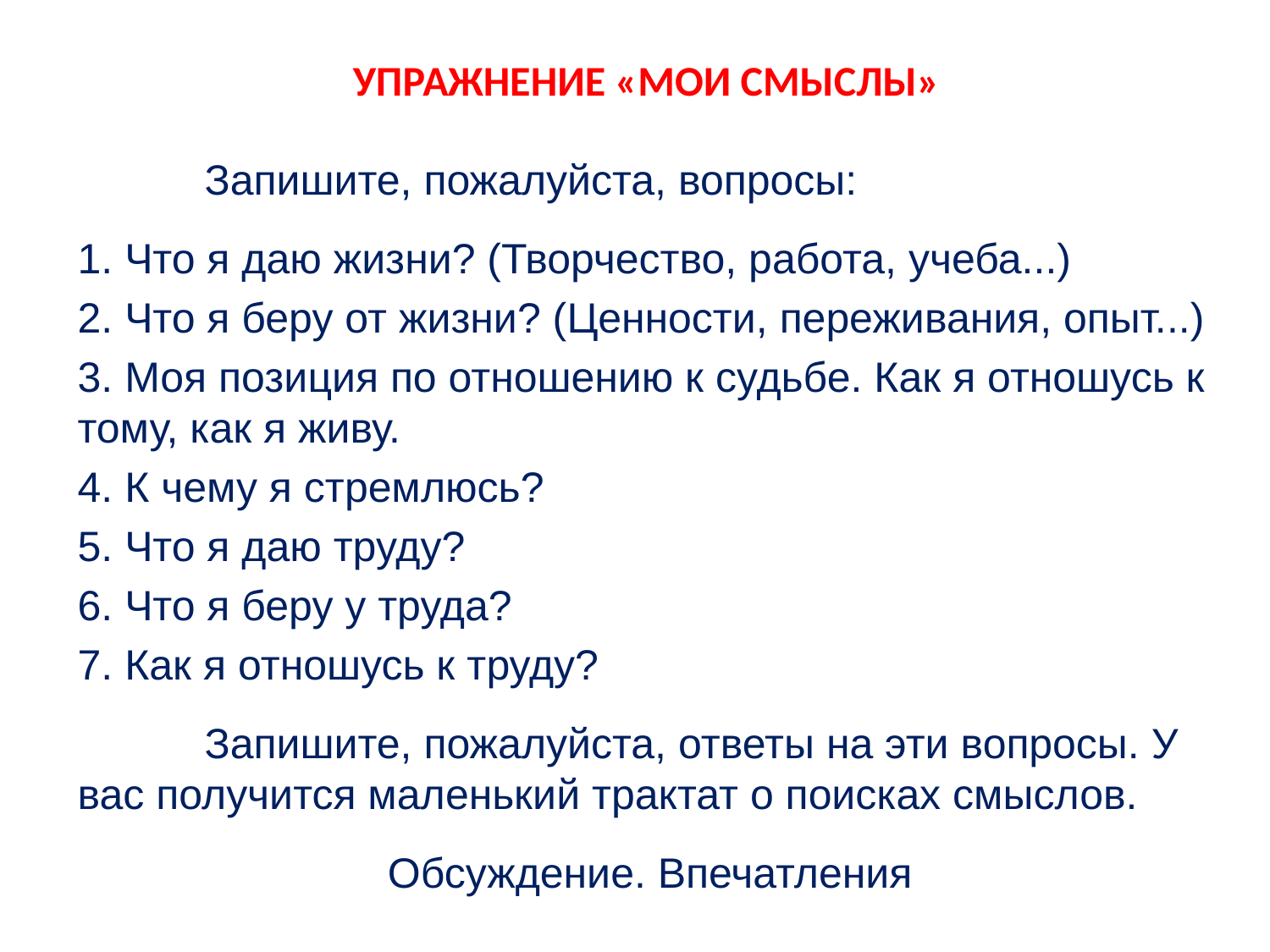

# УПРАЖНЕНИЕ «МОИ СМЫСЛЫ»
	Запишите, пожалуйста, вопросы:

1. Что я даю жизни? (Творчество, работа, учеба...)
2. Что я беру от жизни? (Ценности, переживания, опыт...)
3. Моя позиция по отношению к судьбе. Как я отношусь к тому, как я живу.
4. К чему я стремлюсь?
5. Что я даю труду?
6. Что я беру у труда?
7. Как я отношусь к труду?

	Запишите, пожалуйста, ответы на эти вопросы. У вас получится маленький трактат о поисках смыслов.

Обсуждение. Впечатления